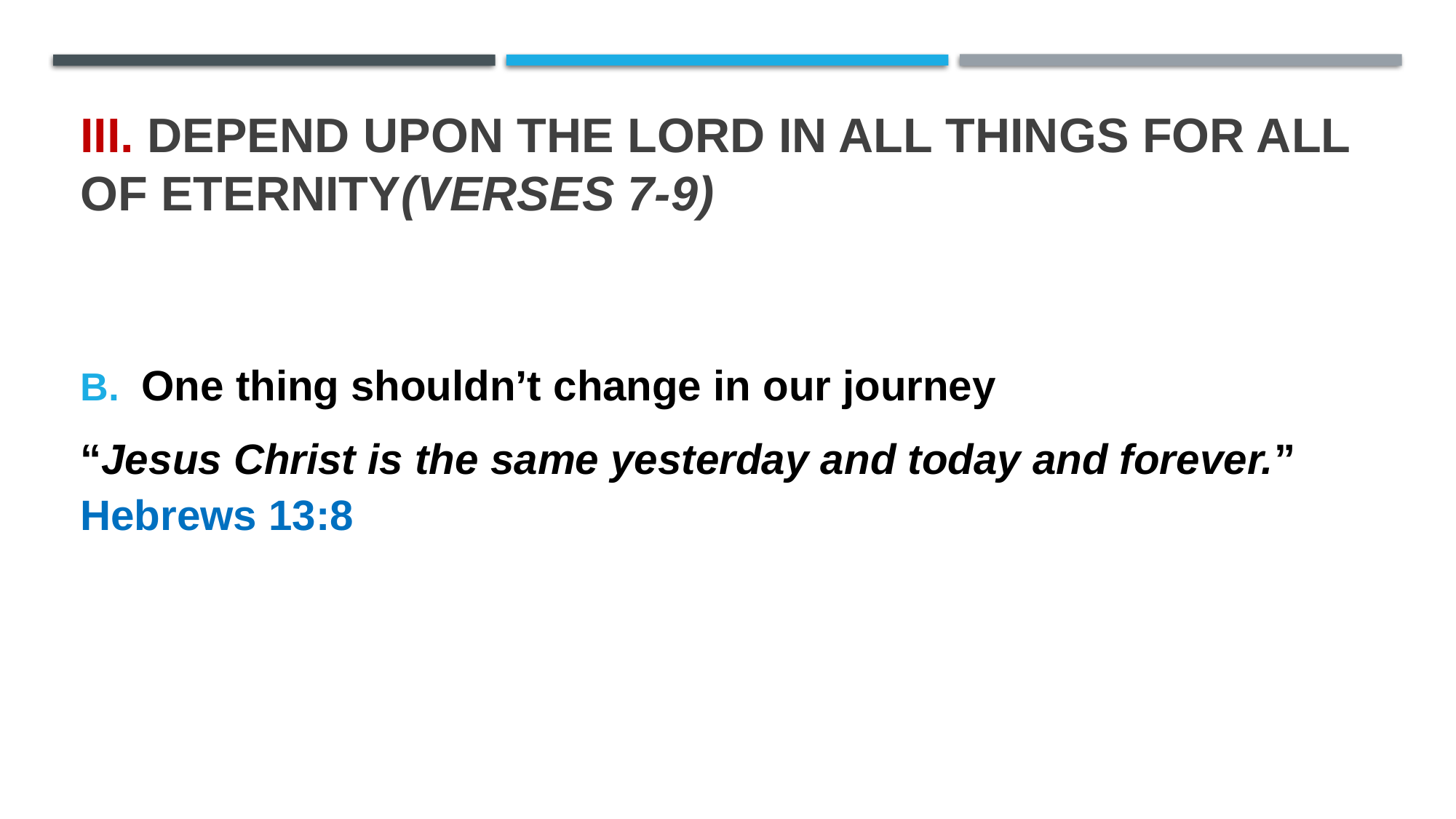

# III. Depend upon the Lord in all things for all of eternity(verses 7-9)

One thing shouldn’t change in our journey
“Jesus Christ is the same yesterday and today and forever.” Hebrews 13:8